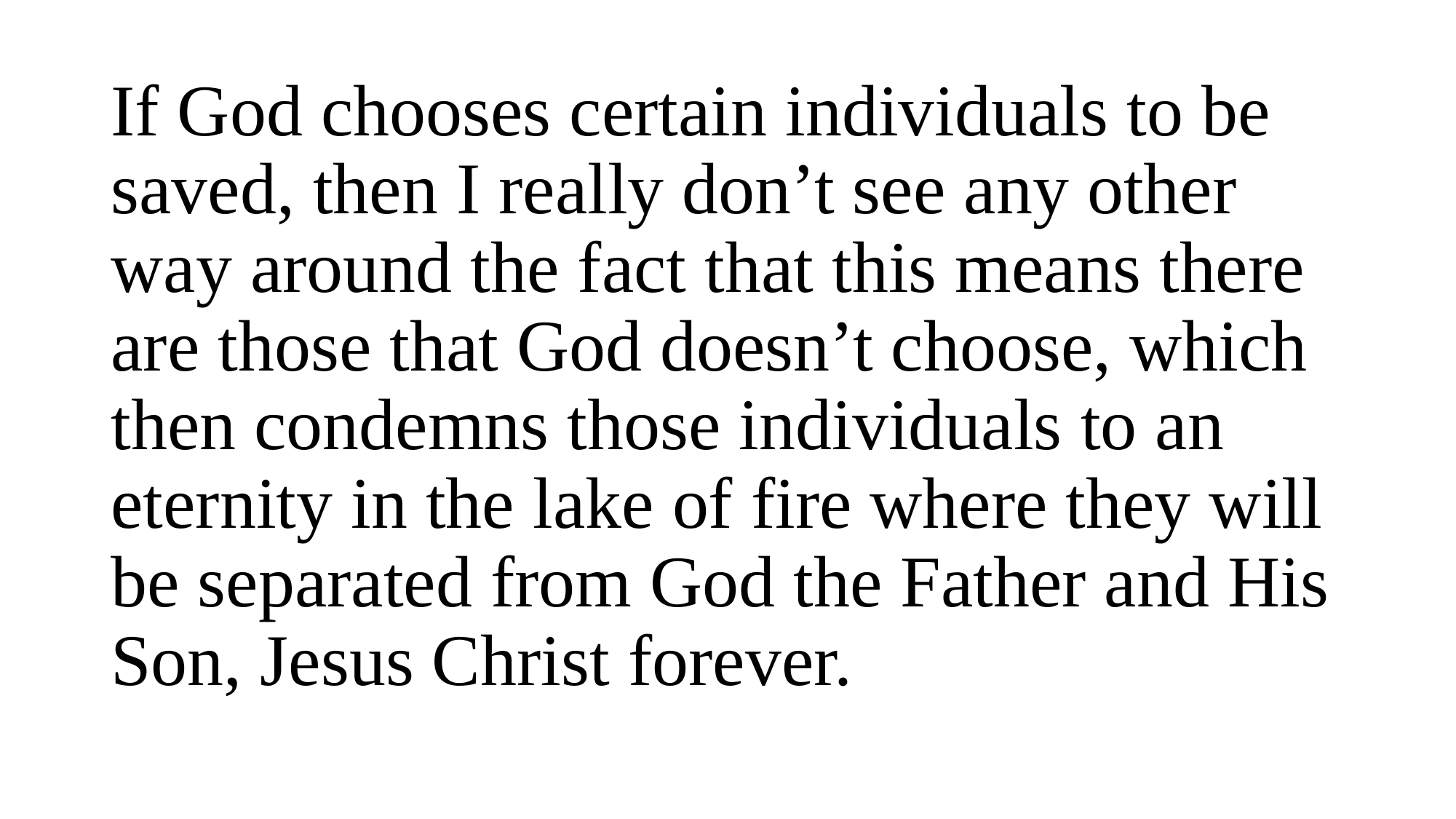

If God chooses certain individuals to be saved, then I really don’t see any other way around the fact that this means there are those that God doesn’t choose, which then condemns those individuals to an eternity in the lake of fire where they will be separated from God the Father and His Son, Jesus Christ forever.